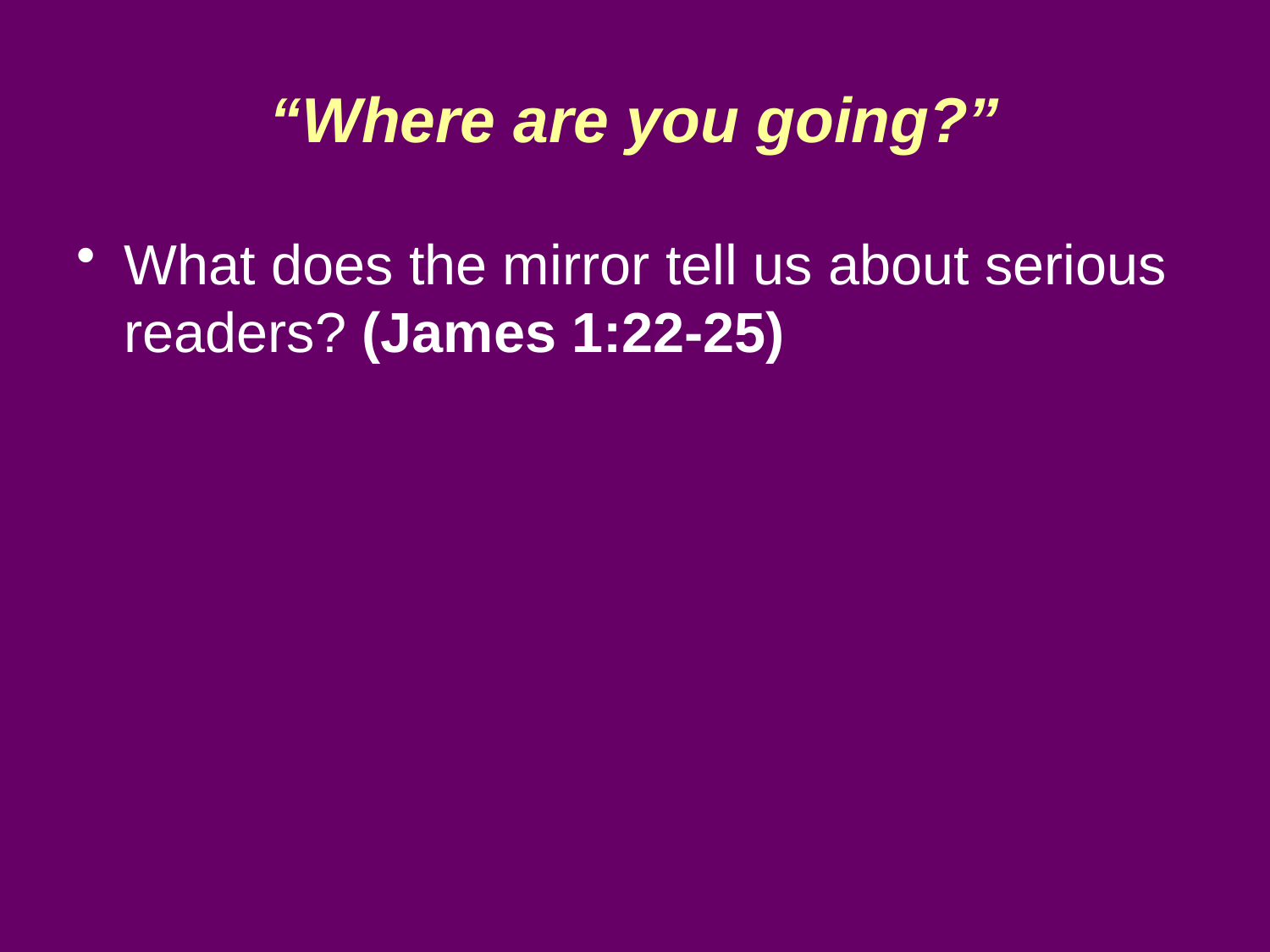

# “Where are you going?”
What does the mirror tell us about serious readers? (James 1:22-25)